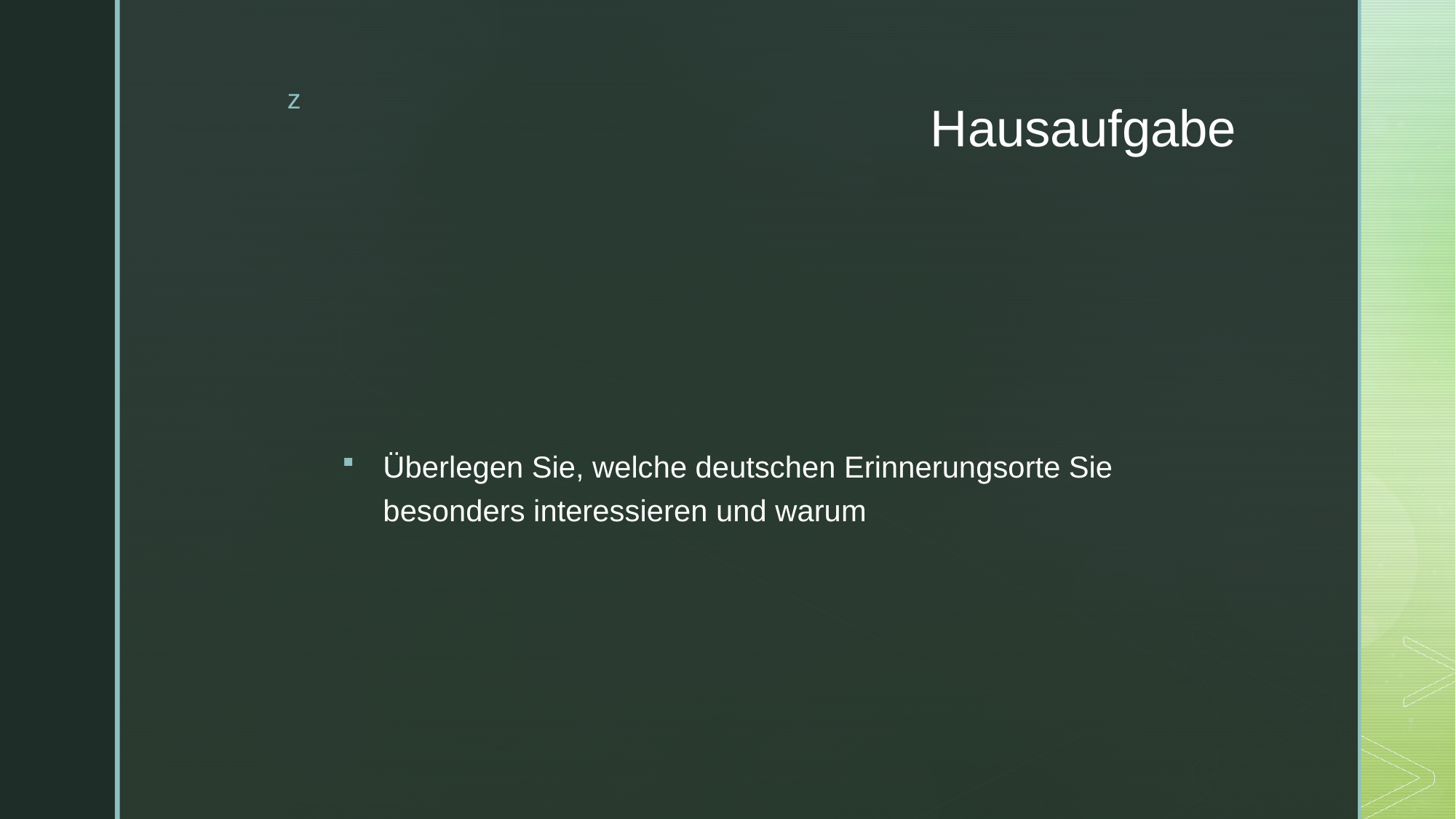

# Hausaufgabe
Überlegen Sie, welche deutschen Erinnerungsorte Sie besonders interessieren und warum